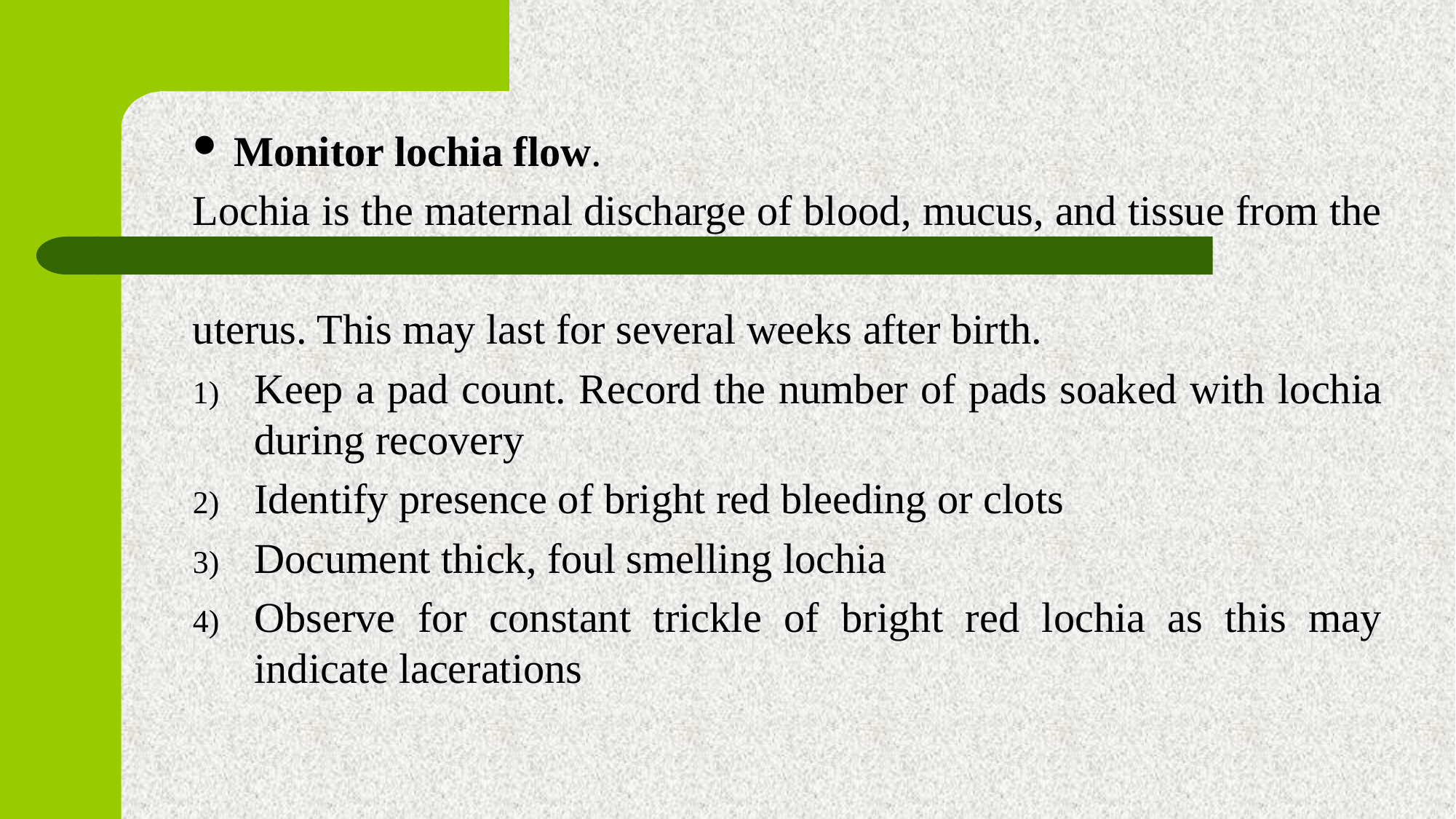

Monitor lochia flow.
Lochia is the maternal discharge of blood, mucus, and tissue from the

uterus. This may last for several weeks after birth.
Keep a pad count. Record the number of pads soaked with lochia during recovery
Identify presence of bright red bleeding or clots
Document thick, foul smelling lochia
Observe for constant trickle of bright red lochia as this may indicate lacerations